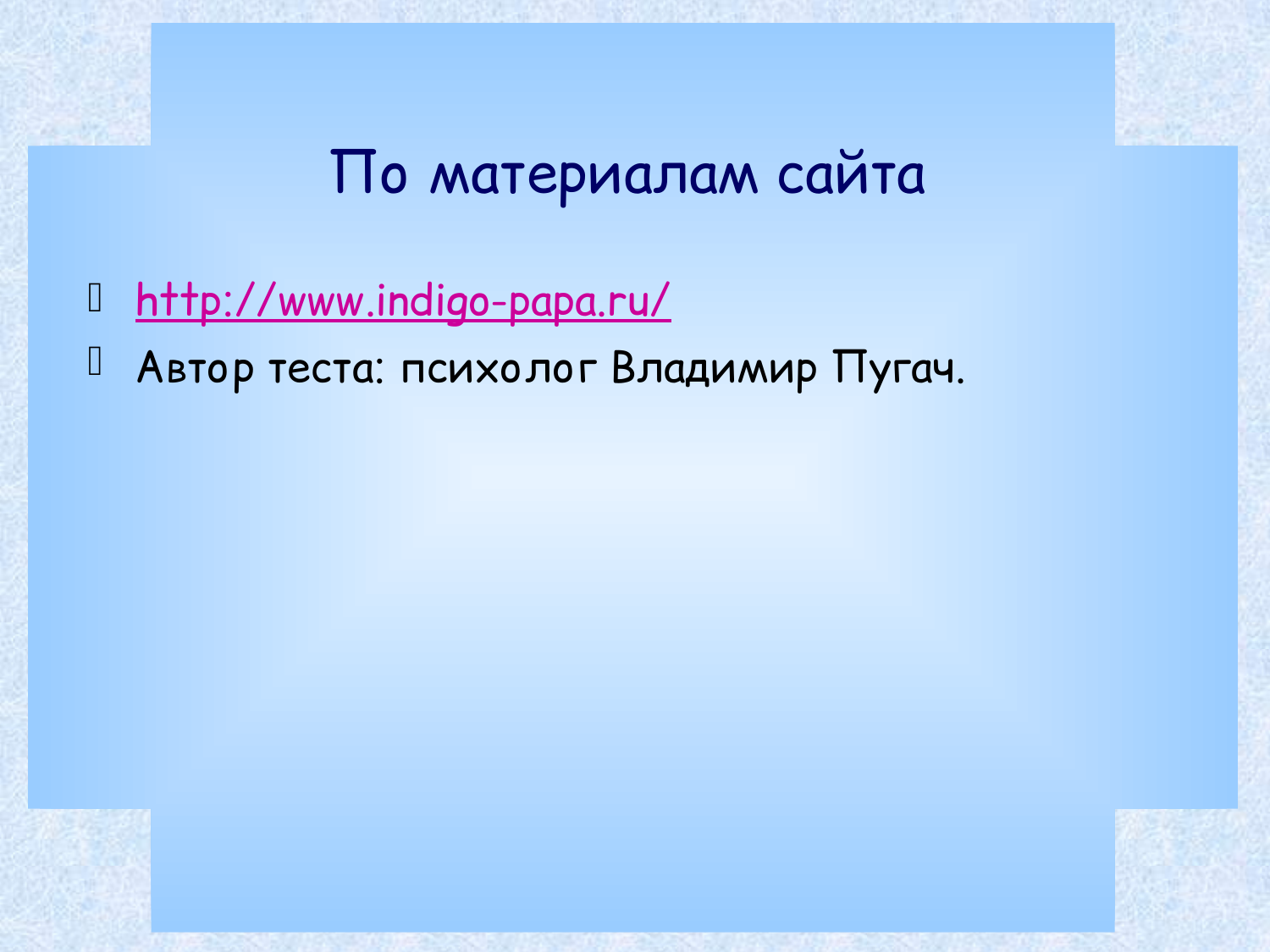

# По материалам сайта
http://www.indigo-papa.ru/
Автор теста: психолог Владимир Пугач.